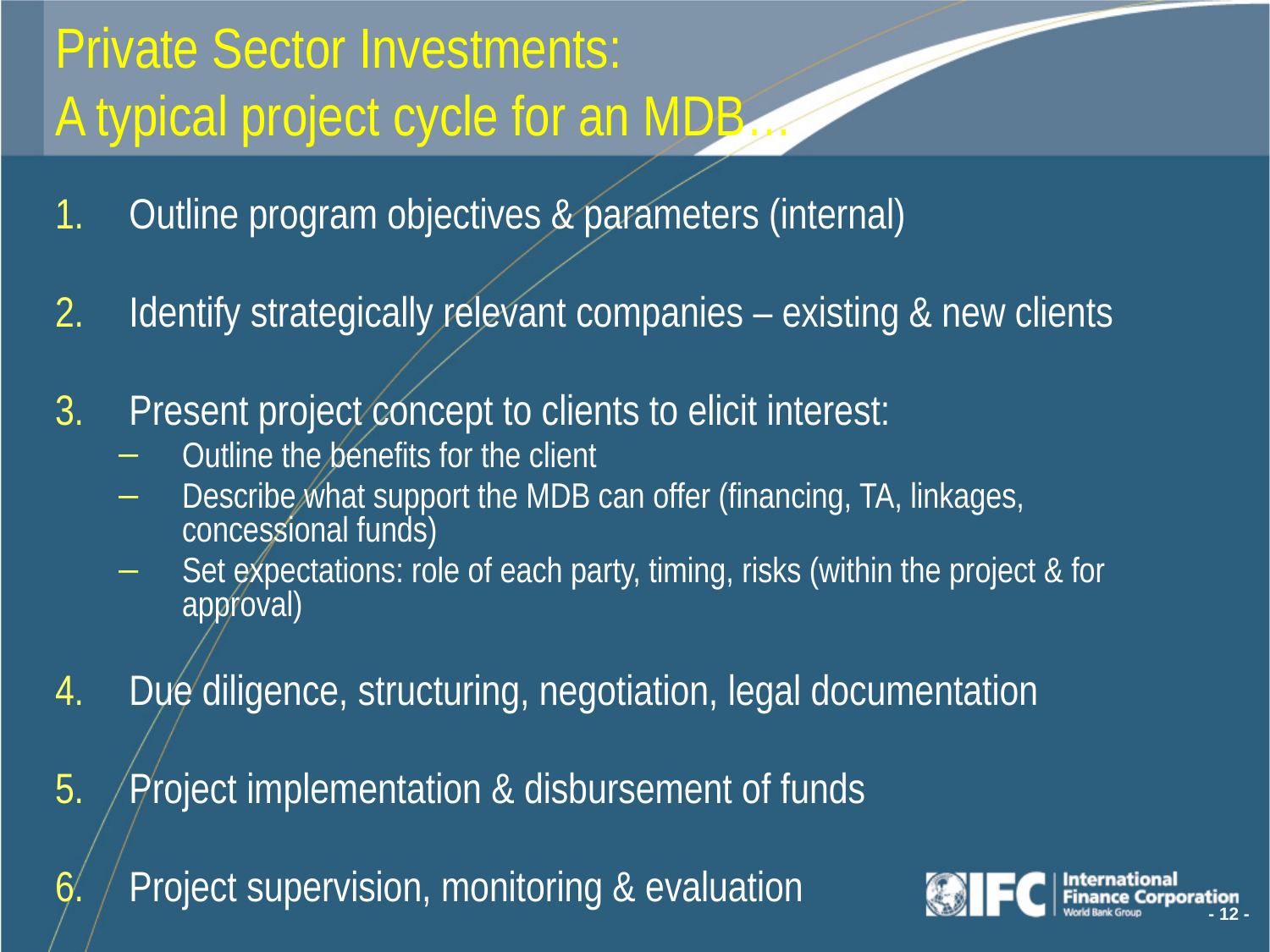

# Private Sector Investments: A typical project cycle for an MDB…
Outline program objectives & parameters (internal)

Identify strategically relevant companies – existing & new clients

Present project concept to clients to elicit interest:
Outline the benefits for the client
Describe what support the MDB can offer (financing, TA, linkages, concessional funds)
Set expectations: role of each party, timing, risks (within the project & for approval)

Due diligence, structuring, negotiation, legal documentation

Project implementation & disbursement of funds

Project supervision, monitoring & evaluation
- 12 -